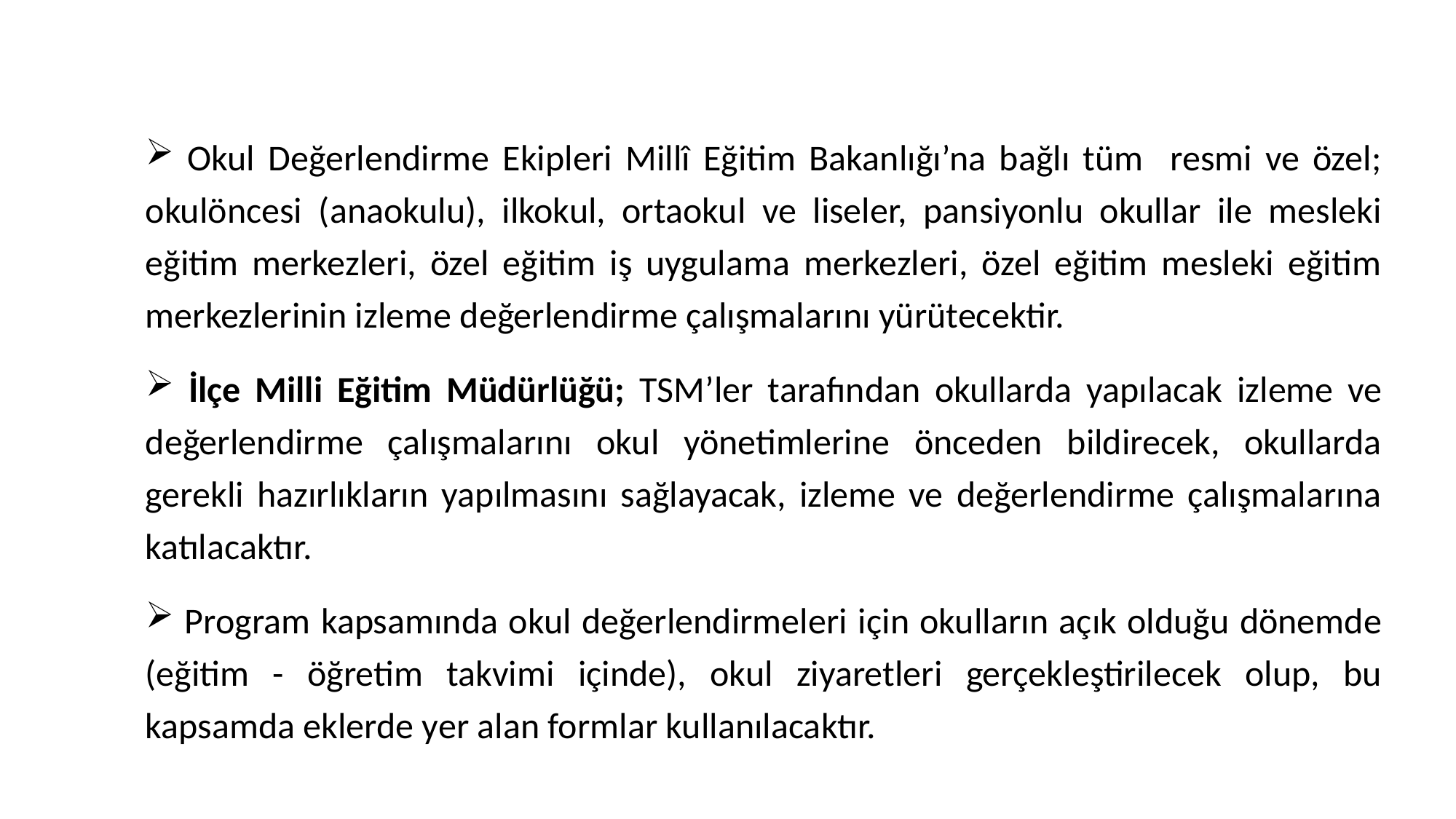

Okul Değerlendirme Ekipleri
 Okul Değerlendirme Ekipleri Millî Eğitim Bakanlığı’na bağlı tüm  resmi ve özel; okulöncesi (anaokulu), ilkokul, ortaokul ve liseler, pansiyonlu okullar ile mesleki eğitim merkezleri, özel eğitim iş uygulama merkezleri, özel eğitim mesleki eğitim merkezlerinin izleme değerlendirme çalışmalarını yürütecektir.

 İlçe Milli Eğitim Müdürlüğü; TSM’ler tarafından okullarda yapılacak izleme ve değerlendirme çalışmalarını okul yönetimlerine önceden bildirecek, okullarda gerekli hazırlıkların yapılmasını sağlayacak, izleme ve değerlendirme çalışmalarına katılacaktır.

 Program kapsamında okul değerlendirmeleri için okulların açık olduğu dönemde (eğitim - öğretim takvimi içinde), okul ziyaretleri gerçekleştirilecek olup, bu kapsamda eklerde yer alan formlar kullanılacaktır.